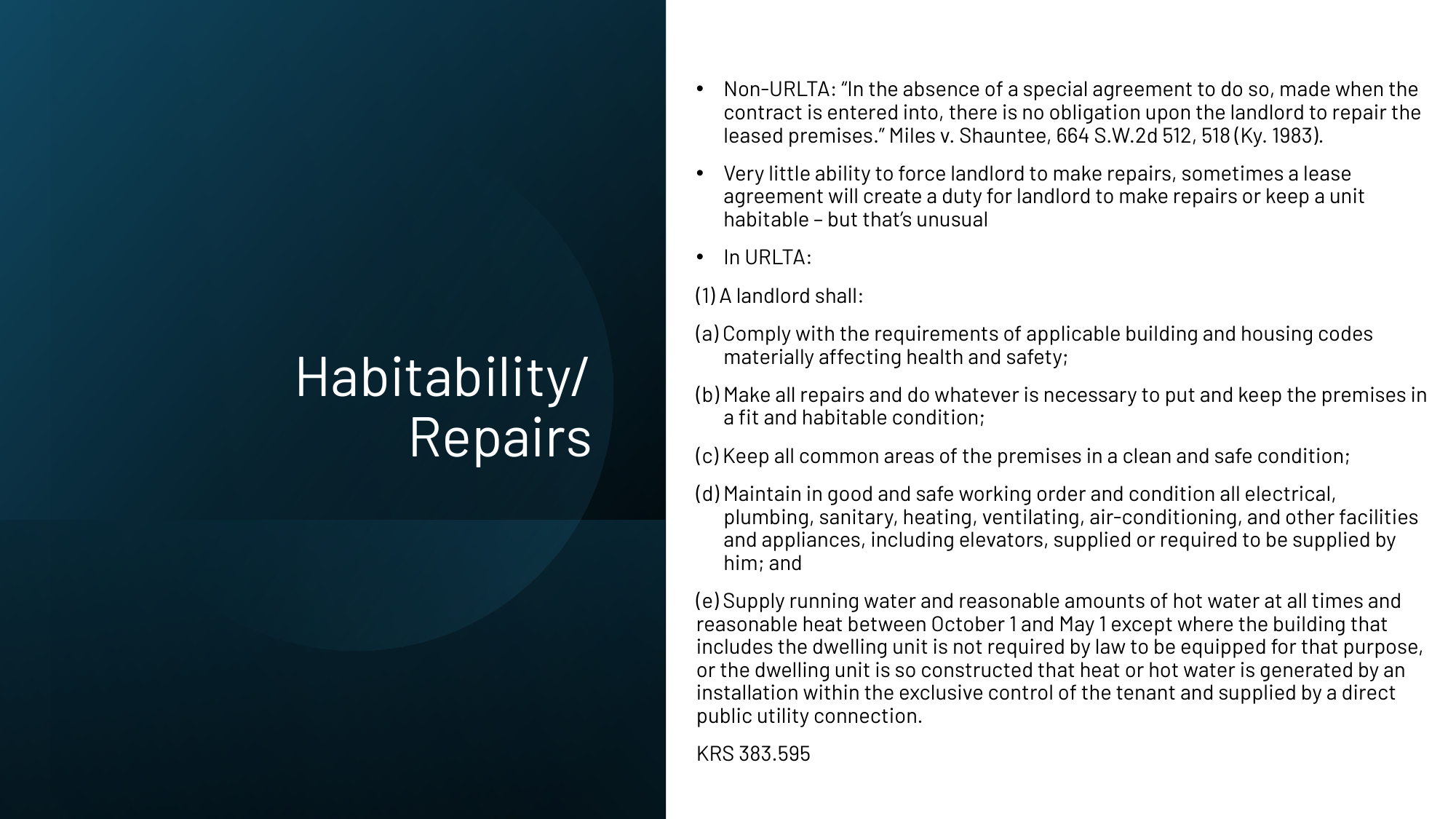

Non-URLTA: “In the absence of a special agreement to do so, made when the contract is entered into, there is no obligation upon the landlord to repair the leased premises.” Miles v. Shauntee, 664 S.W.2d 512, 518 (Ky. 1983).
Very little ability to force landlord to make repairs, sometimes a lease agreement will create a duty for landlord to make repairs or keep a unit habitable – but that’s unusual
In URLTA:
(1) A landlord shall:
(a) Comply with the requirements of applicable building and housing codes materially affecting health and safety;
(b) Make all repairs and do whatever is necessary to put and keep the premises in a fit and habitable condition;
(c) Keep all common areas of the premises in a clean and safe condition;
(d) Maintain in good and safe working order and condition all electrical, plumbing, sanitary, heating, ventilating, air-conditioning, and other facilities and appliances, including elevators, supplied or required to be supplied by him; and
(e) Supply running water and reasonable amounts of hot water at all times and reasonable heat between October 1 and May 1 except where the building that includes the dwelling unit is not required by law to be equipped for that purpose, or the dwelling unit is so constructed that heat or hot water is generated by an installation within the exclusive control of the tenant and supplied by a direct public utility connection.
KRS 383.595

# Habitability/Repairs